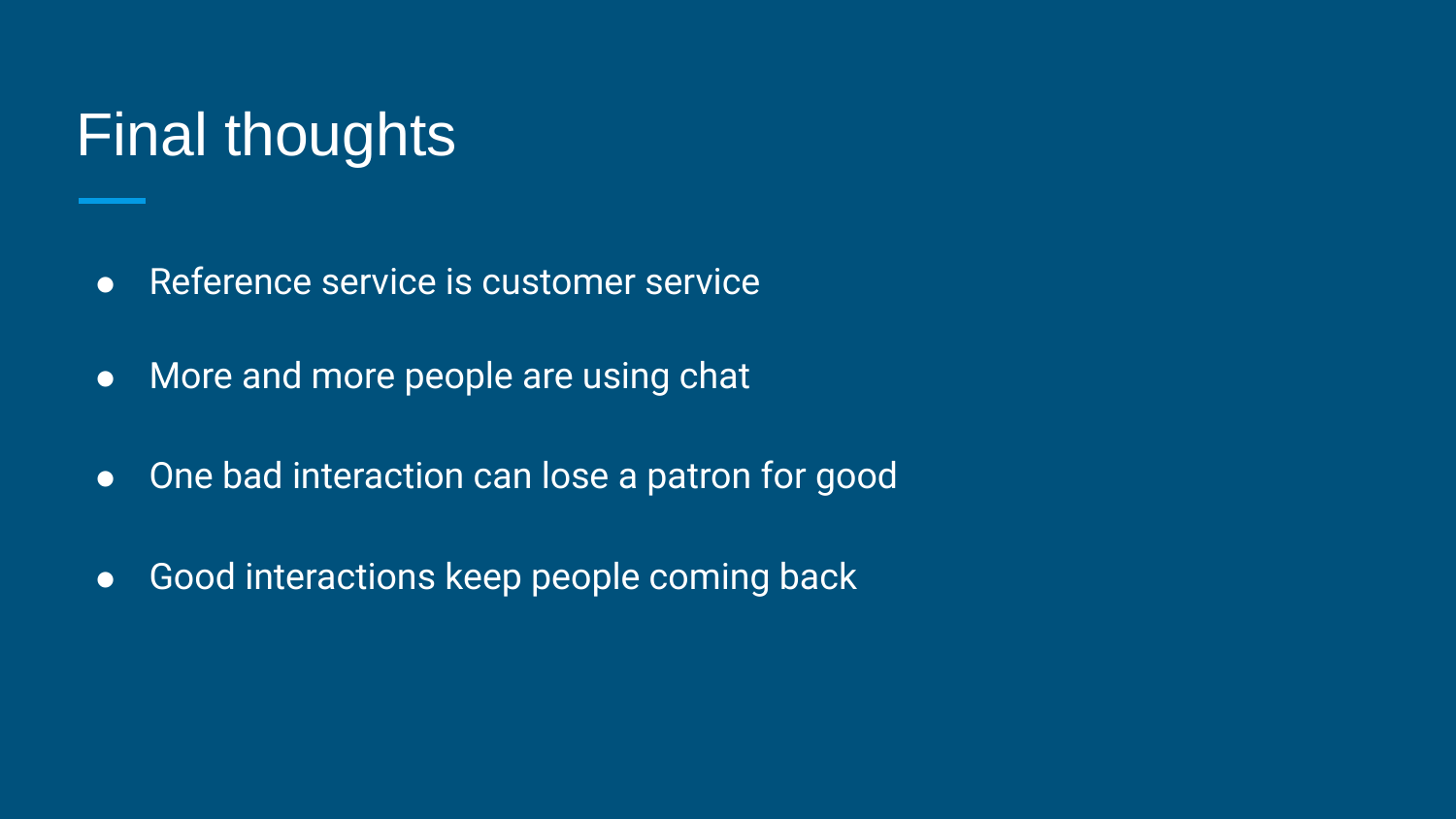

# Final thoughts
Reference service is customer service
More and more people are using chat
One bad interaction can lose a patron for good
Good interactions keep people coming back